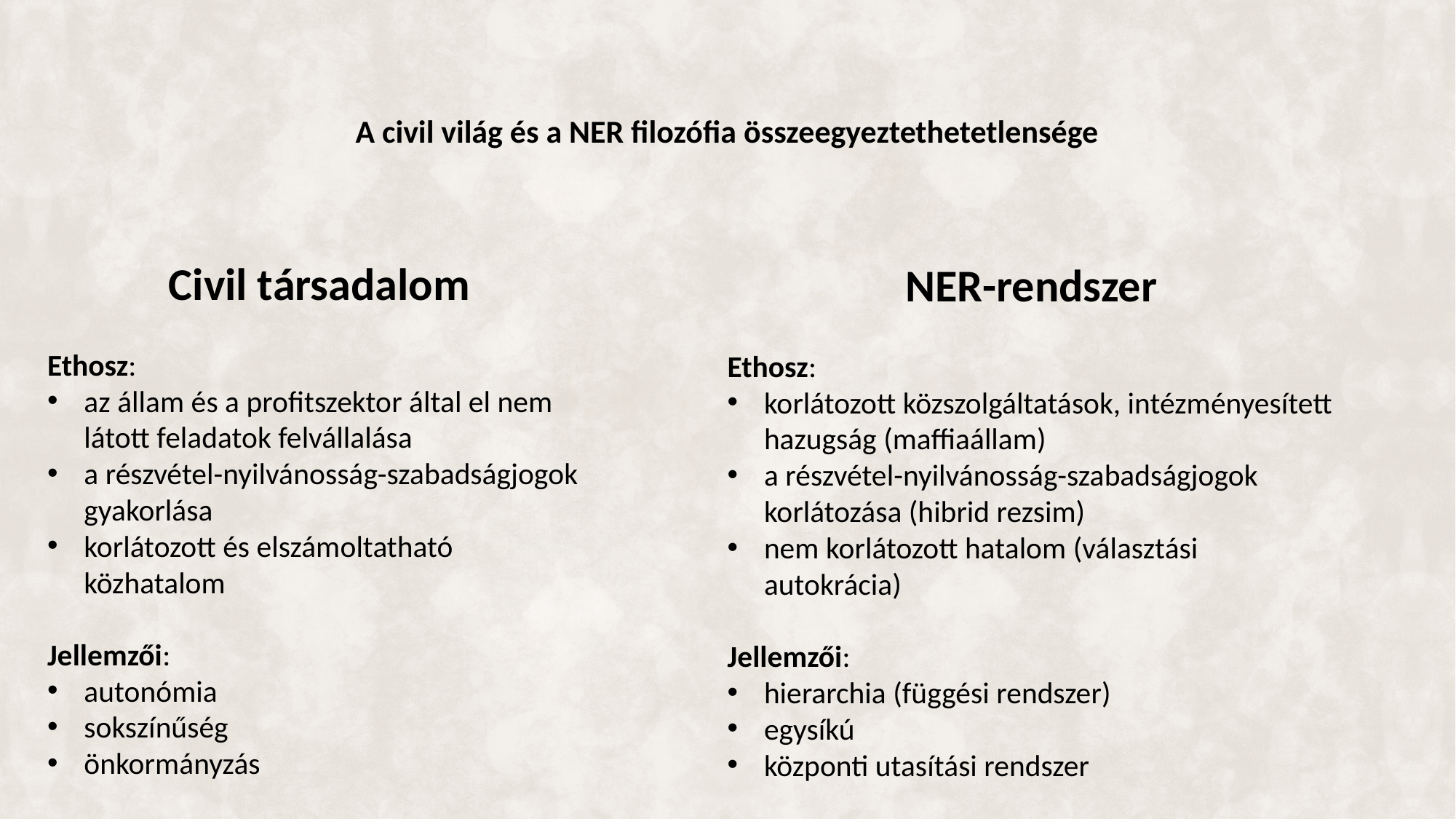

# A civil világ és a NER filozófia összeegyeztethetetlensége
Civil társadalom

Ethosz:
az állam és a profitszektor által el nem látott feladatok felvállalása
a részvétel-nyilvánosság-szabadságjogok gyakorlása
korlátozott és elszámoltatható közhatalom

Jellemzői:
autonómia
sokszínűség
önkormányzás

NER-rendszer

Ethosz:
korlátozott közszolgáltatások, intézményesített hazugság (maffiaállam)
a részvétel-nyilvánosság-szabadságjogok korlátozása (hibrid rezsim)
nem korlátozott hatalom (választási autokrácia)

Jellemzői:
hierarchia (függési rendszer)
egysíkú
központi utasítási rendszer